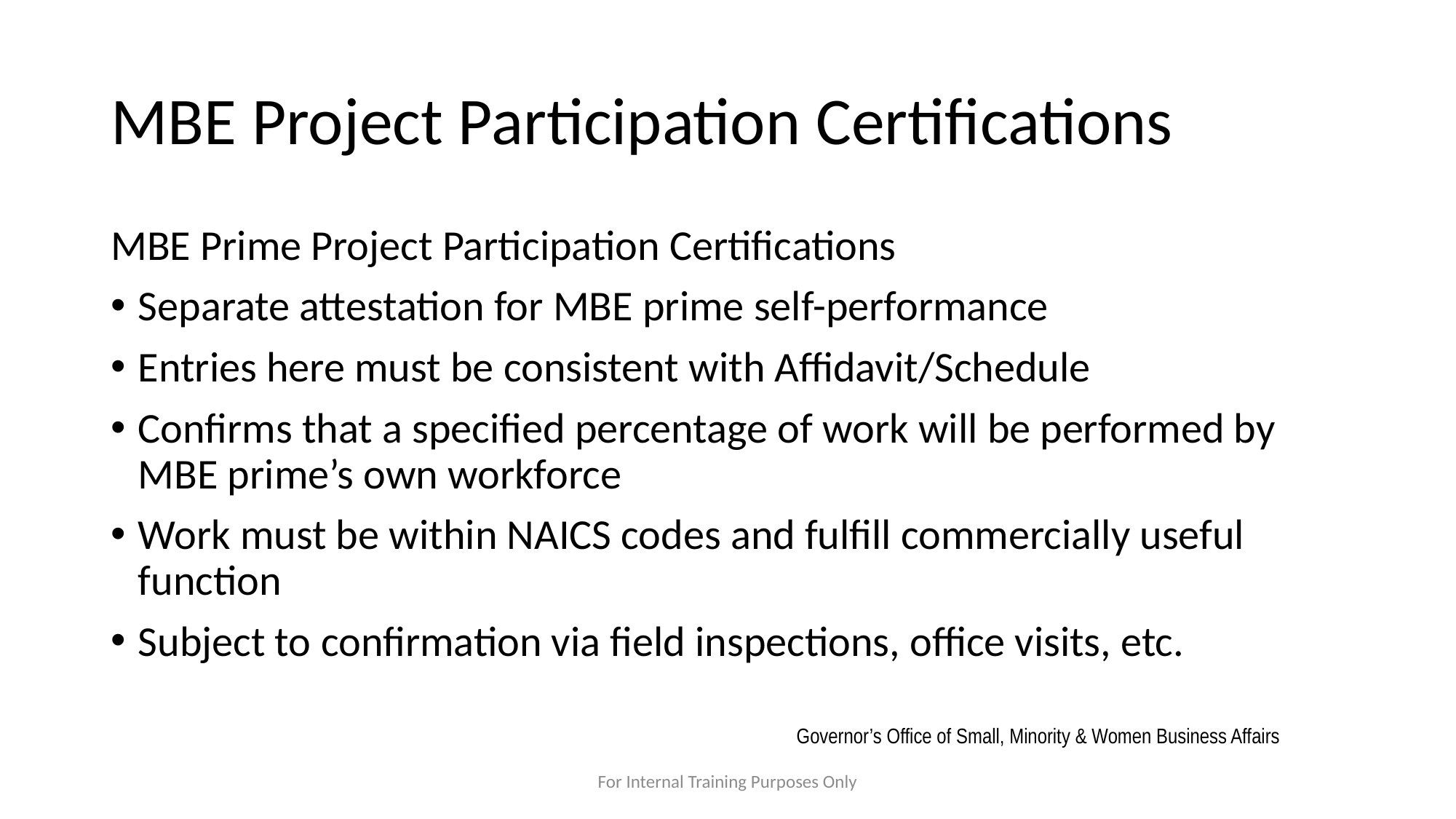

# MBE Project Participation Certifications
MBE Prime Project Participation Certifications
Separate attestation for MBE prime self-performance
Entries here must be consistent with Affidavit/Schedule
Confirms that a specified percentage of work will be performed by MBE prime’s own workforce
Work must be within NAICS codes and fulfill commercially useful function
Subject to confirmation via field inspections, office visits, etc.
Governor’s Office of Small, Minority & Women Business Affairs
For Internal Training Purposes Only